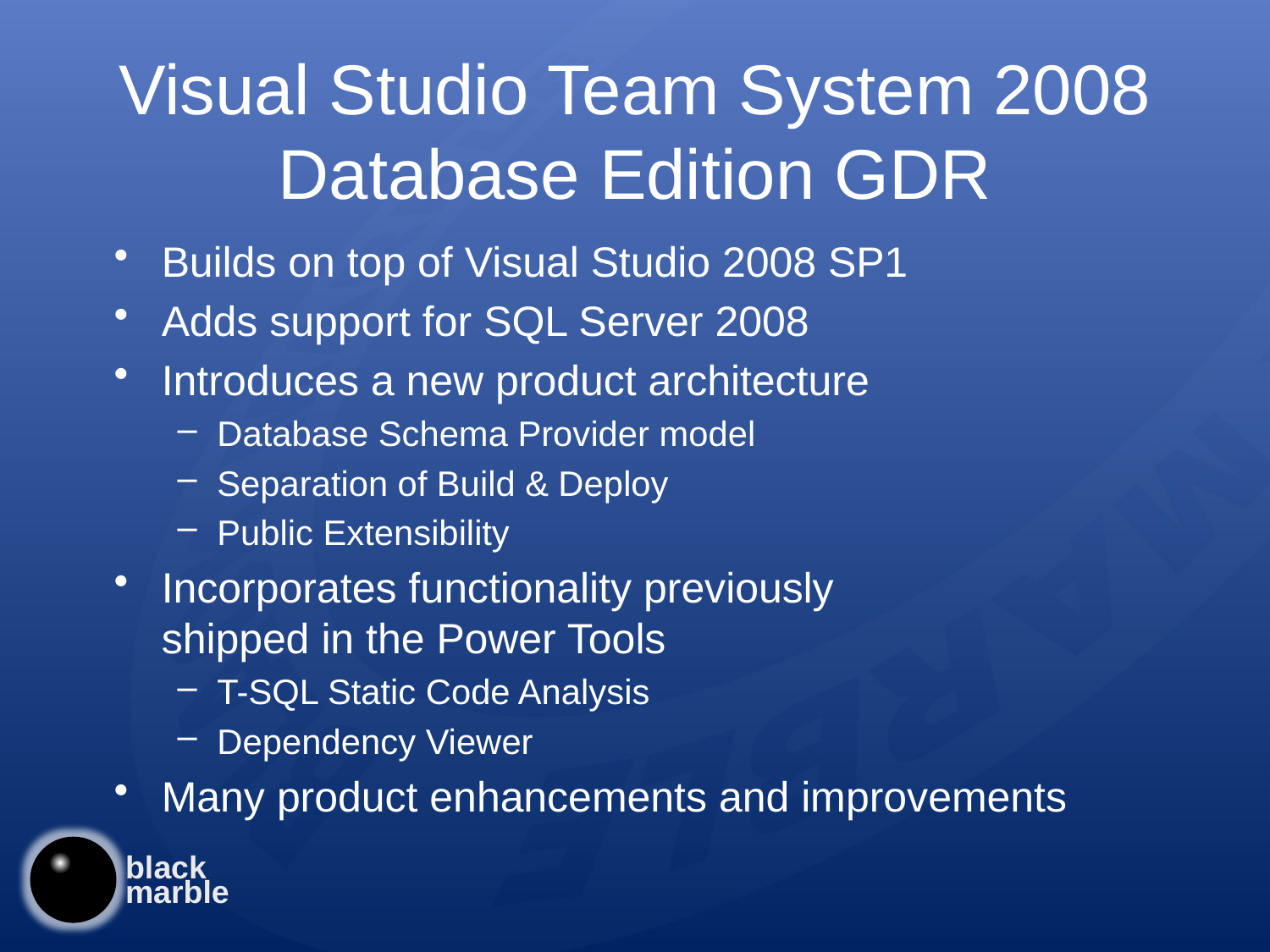

# Visual Studio Team System 2008 Database Edition GDR
Builds on top of Visual Studio 2008 SP1
Adds support for SQL Server 2008
Introduces a new product architecture
Database Schema Provider model
Separation of Build & Deploy
Public Extensibility
Incorporates functionality previously
shipped in the Power Tools
T-SQL Static Code Analysis
Dependency Viewer
Many product enhancements and improvements